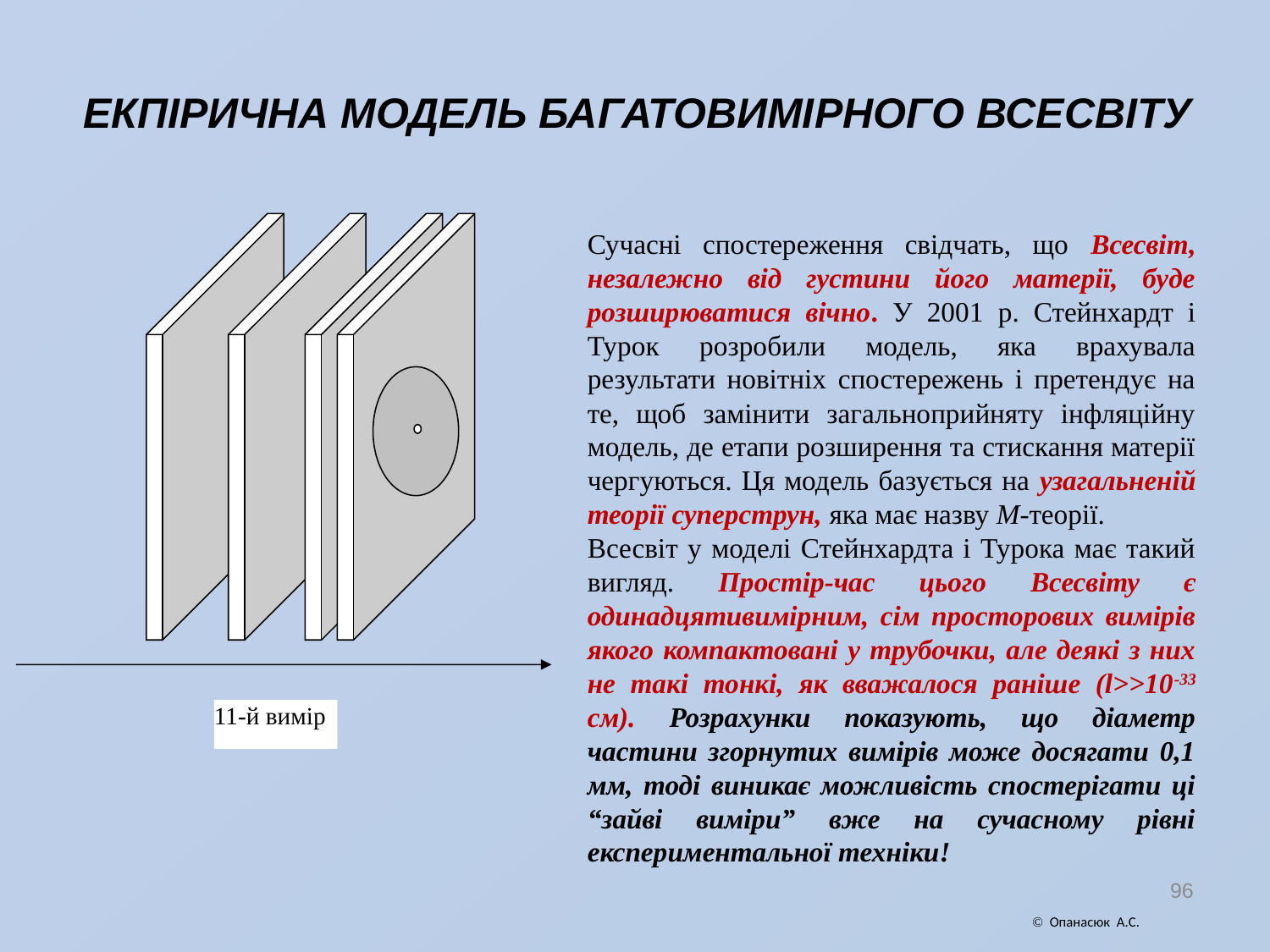

# ЕКПІРИЧНА МОДЕЛЬ БАГАТОВИМІРНОГО ВСЕСВІТУ

11-й вимір
Сучасні спостереження свідчать, що Всесвіт, незалежно від густини його матерії, буде розширюватися вічно. У 2001 р. Стейнхардт і Турок розробили модель, яка врахувала результати новітніх спостережень і претендує на те, щоб замінити загальноприйняту інфляційну модель, де етапи розширення та стискання матерії чергуються. Ця модель базується на узагальненій теорії суперструн, яка має назву М-теорії.
Всесвіт у моделі Стейнхардта і Турока має такий вигляд. Простір-час цього Всесвіту є одинадцятивимірним, сім просторових вимірів якого компактовані у трубочки, але деякі з них не такі тонкі, як вважалося раніше (l>>10-33 см). Розрахунки показують, що діаметр частини згорнутих вимірів може досягати 0,1 мм, тоді виникає можливість спостерігати ці “зайві виміри” вже на сучасному рівні експериментальної техніки!
96
©  Опанасюк  А.С.